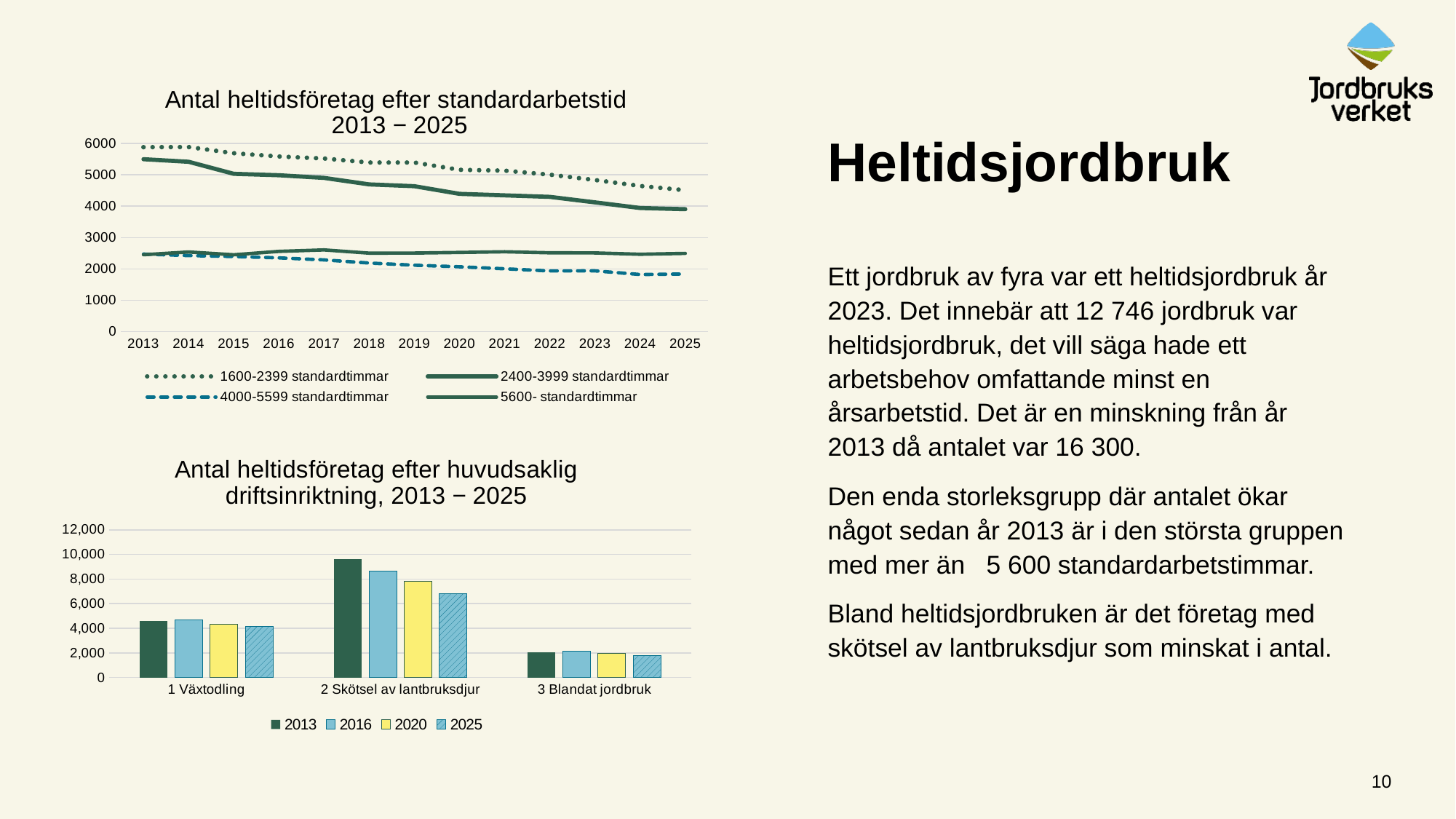

### Chart: Antal heltidsföretag efter standardarbetstid
2013 − 2025

| Category | 1600-2399 standardtimmar | 2400-3999 standardtimmar | 4000-5599 standardtimmar | 5600- standardtimmar |
|---|---|---|---|---|
| 2013 | 5882.0 | 5498.0 | 2473.0 | 2452.0 |
| 2014 | 5885.0 | 5416.0 | 2425.0 | 2539.0 |
| 2015 | 5688.0 | 5032.0 | 2394.0 | 2450.0 |
| 2016 | 5584.0 | 4987.0 | 2352.0 | 2560.0 |
| 2017 | 5520.0 | 4902.0 | 2287.0 | 2607.0 |
| 2018 | 5392.0 | 4695.0 | 2188.0 | 2503.0 |
| 2019 | 5392.0 | 4638.0 | 2118.0 | 2505.0 |
| 2020 | 5160.0 | 4394.0 | 2068.0 | 2525.0 |
| 2021 | 5134.0 | 4346.0 | 2004.0 | 2547.0 |
| 2022 | 5004.0 | 4297.0 | 1936.0 | 2514.0 |
| 2023 | 4835.0 | 4122.0 | 1938.0 | 2509.0 |
| 2024 | 4646.0 | 3942.0 | 1821.0 | 2467.0 |
| 2025 | 4510.0 | 3904.0 | 1838.0 | 2494.0 |
# Heltidsjordbruk
Ett jordbruk av fyra var ett heltidsjordbruk år 2023. Det innebär att 12 746 jordbruk var heltidsjordbruk, det vill säga hade ett arbetsbehov omfattande minst en årsarbetstid. Det är en minskning från år 2013 då antalet var 16 300.
Den enda storleksgrupp där antalet ökar något sedan år 2013 är i den största gruppen med mer än   5 600 standardarbetstimmar.
Bland heltidsjordbruken är det företag med skötsel av lantbruksdjur som minskat i antal.

### Chart: Antal heltidsföretag efter huvudsaklig driftsinriktning, 2013 − 2025

| Category | 2013 | 2016 | 2020 | 2025 |
|---|---|---|---|---|
| 1 Växtodling | 4617.0 | 4696.0 | 4337.0 | 4145.0 |
| 2 Skötsel av lantbruksdjur | 9621.0 | 8641.0 | 7822.0 | 6793.0 |
| 3 Blandat jordbruk | 2058.0 | 2142.0 | 1983.0 | 1808.0 |
10